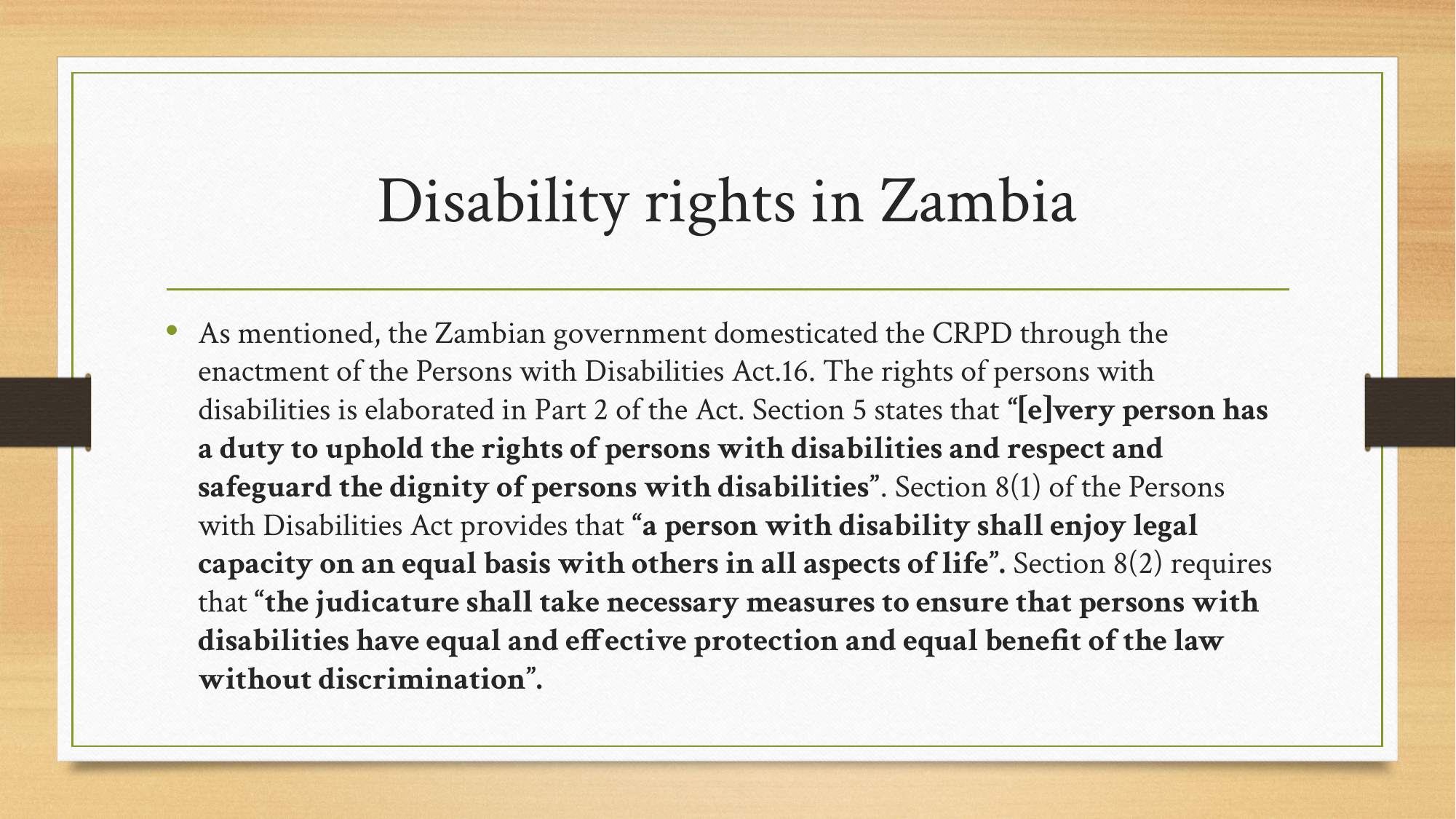

# Disability rights in Zambia
As mentioned, the Zambian government domesticated the CRPD through the enactment of the Persons with Disabilities Act.16. The rights of persons with disabilities is elaborated in Part 2 of the Act. Section 5 states that “[e]very person has a duty to uphold the rights of persons with disabilities and respect and safeguard the dignity of persons with disabilities”. Section 8(1) of the Persons with Disabilities Act provides that “a person with disability shall enjoy legal capacity on an equal basis with others in all aspects of life”. Section 8(2) requires that “the judicature shall take necessary measures to ensure that persons with disabilities have equal and effective protection and equal benefit of the law without discrimination”.